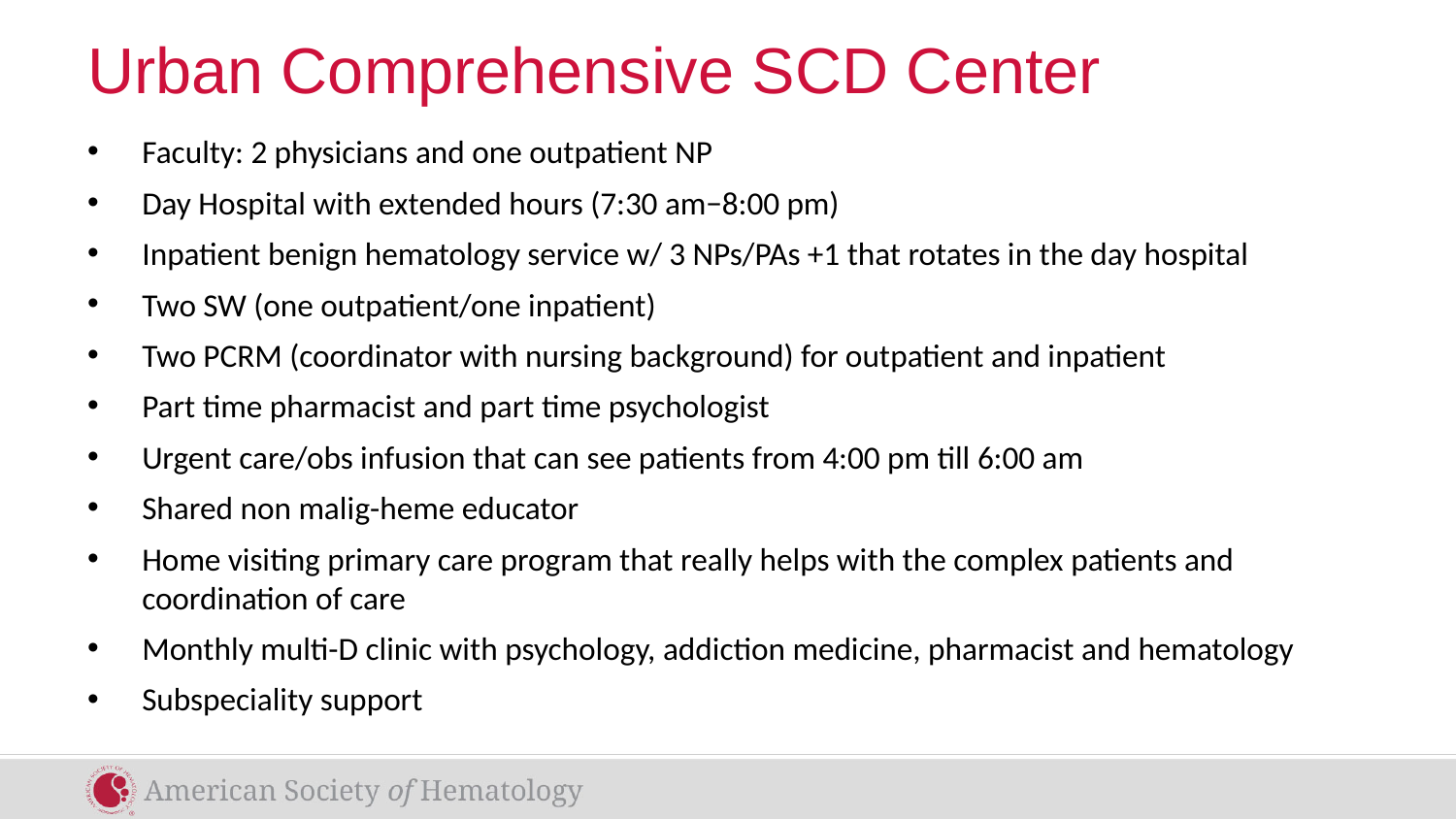

# Urban Comprehensive SCD Center
Faculty: 2 physicians and one outpatient NP
Day Hospital with extended hours (7:30 am−8:00 pm)
Inpatient benign hematology service w/ 3 NPs/PAs +1 that rotates in the day hospital
Two SW (one outpatient/one inpatient)
Two PCRM (coordinator with nursing background) for outpatient and inpatient
Part time pharmacist and part time psychologist
Urgent care/obs infusion that can see patients from 4:00 pm till 6:00 am
Shared non malig-heme educator
Home visiting primary care program that really helps with the complex patients and coordination of care
Monthly multi-D clinic with psychology, addiction medicine, pharmacist and hematology
Subspeciality support